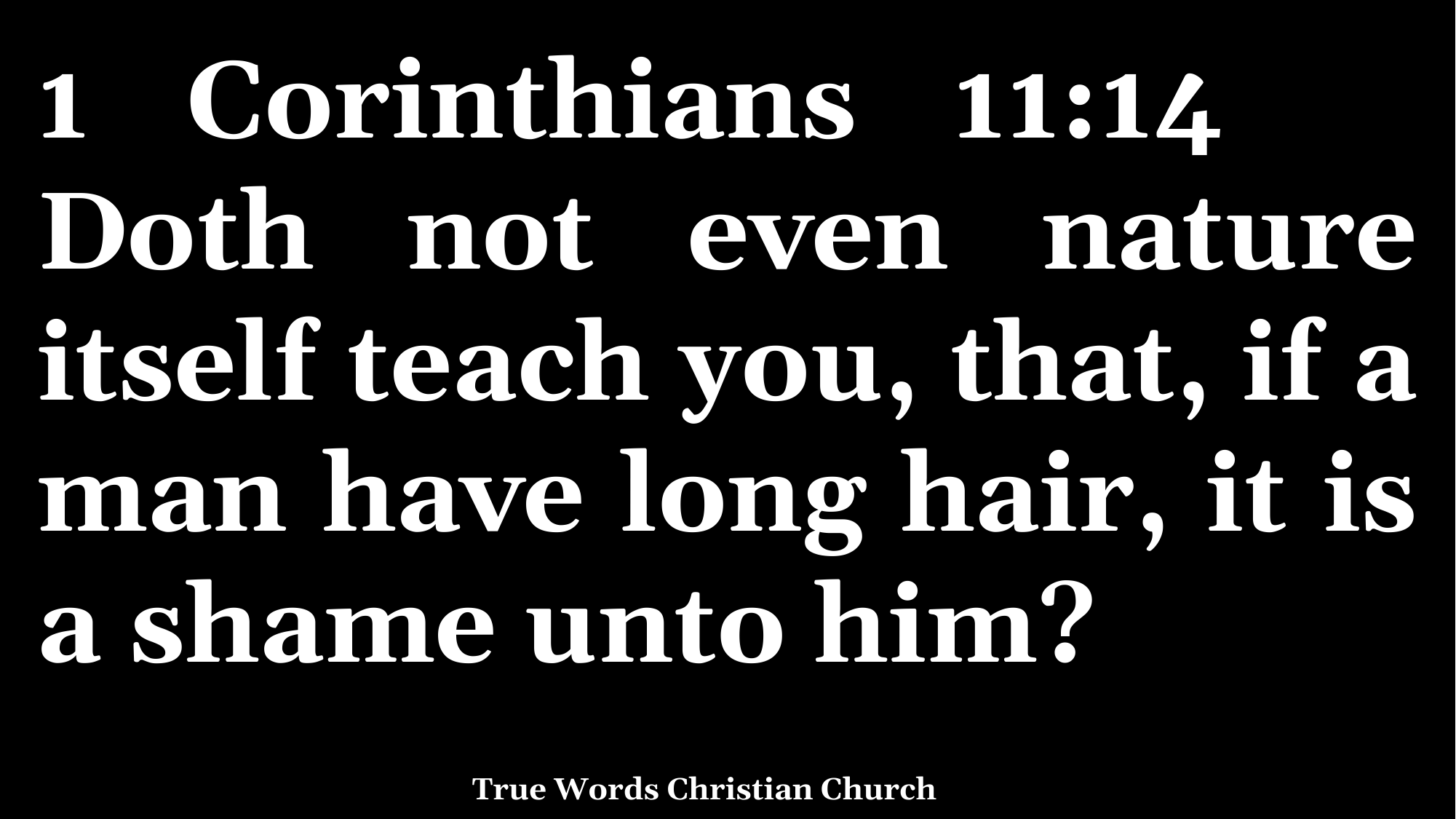

1 Corinthians 11:14   Doth not even nature itself teach you, that, if a man have long hair, it is a shame unto him?
True Words Christian Church